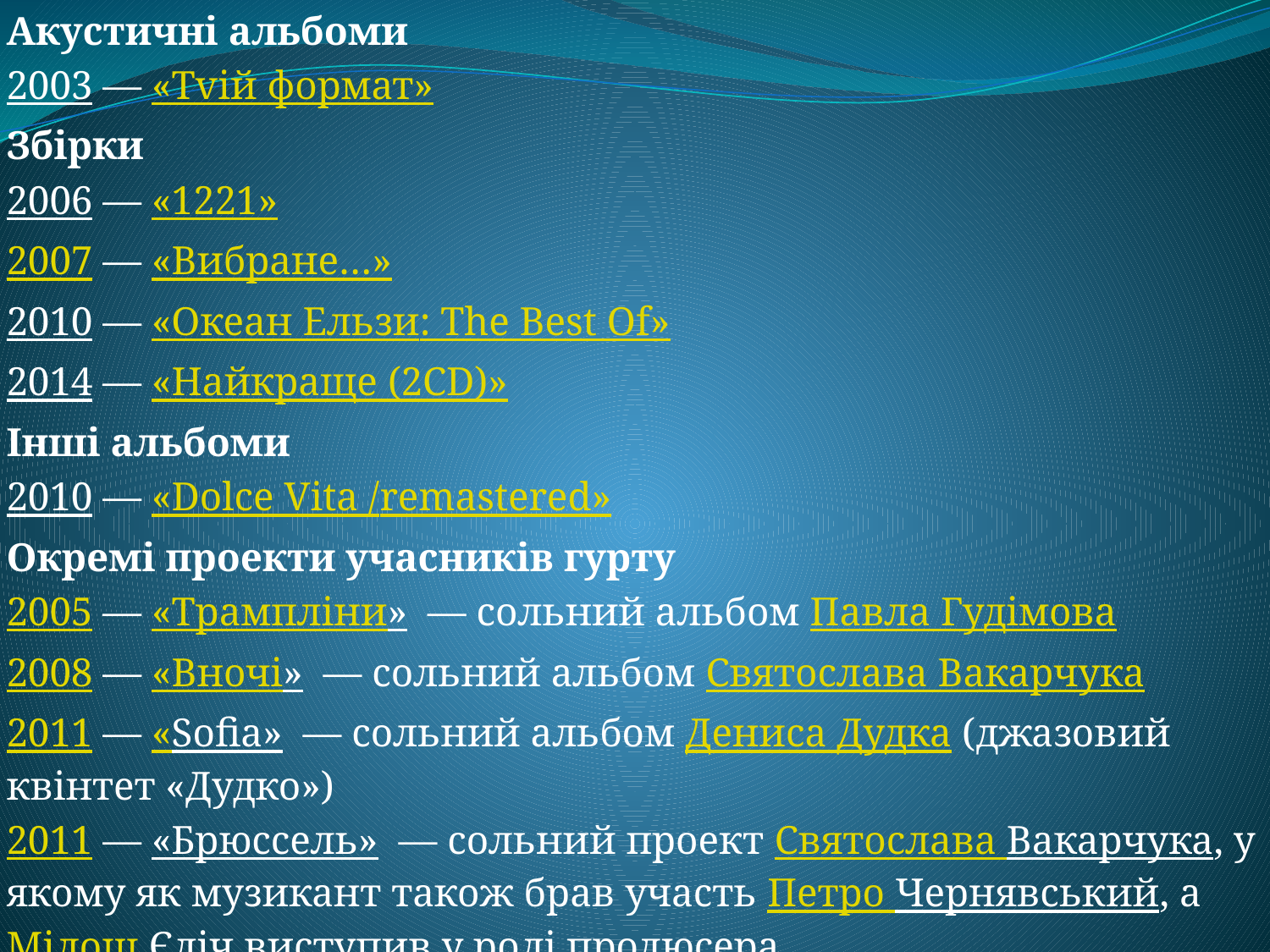

Акустичні альбоми
2003 — «Tviй формат»
Збірки
2006 — «1221»
2007 — «Вибране…»
2010 — «Океан Ельзи: The Best Of»
2014 — «Найкраще (2CD)»
Інші альбоми
2010 — «Dolce Vita /remastered»
Окремі проекти учасників гурту
2005 — «Трампліни»  — сольний альбом Павла Гудімова
2008 — «Вночі»  — сольний альбом Святослава Вакарчука
2011 — «Sofia»  — сольний альбом Дениса Дудка (джазовий квінтет «Дудко»)
2011 — «Брюссель»  — сольний проект Святослава Вакарчука, у якому як музикант також брав участь Петро Чернявський, а Мілош Єліч виступив у ролі продюсера.

#